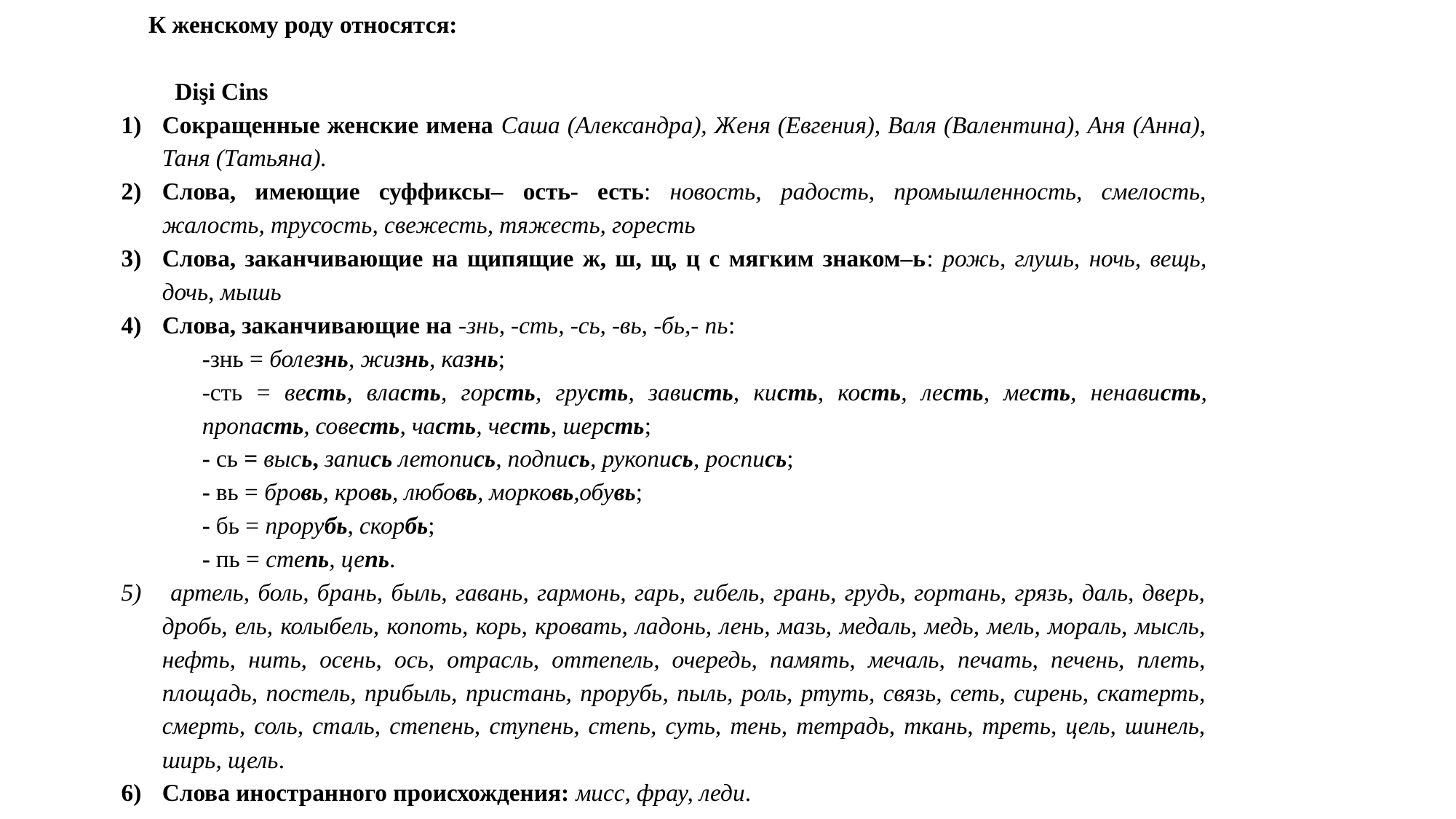

К женскому роду относятся:

Dişi Cins
Сокращенные женские имена Саша (Александра), Женя (Евгения), Валя (Валентина), Аня (Анна), Таня (Татьяна).
Слова, имеющие суффиксы– ость- есть: новость, радость, промышленность, смелость, жалость, трусость, свежесть, тяжесть, горесть
Слова, заканчивающие на щипящие ж, ш, щ, ц с мягким знаком–ь: рожь, глушь, ночь, вещь, дочь, мышь
Слова, заканчивающие на -знь, -сть, -сь, -вь, -бь,- пь:
-знь = болезнь, жизнь, казнь;
-сть = весть, власть, горсть, грусть, зависть, кисть, кость, лесть, месть, ненависть, пропасть, совесть, часть, честь, шерсть;
- сь = высь, запись летопись, подпись, рукопись, роспись;
- вь = бровь, кровь, любовь, морковь,обувь;
- бь = прорубь, скорбь;
- пь = степь, цепь.
 артель, боль, брань, быль, гавань, гармонь, гарь, гибель, грань, грудь, гортань, грязь, даль, дверь, дробь, ель, колыбель, копоть, корь, кровать, ладонь, лень, мазь, медаль, медь, мель, мораль, мысль, нефть, нить, осень, ось, отрасль, оттепель, очередь, память, мечаль, печать, печень, плеть, площадь, постель, прибыль, пристань, прорубь, пыль, роль, ртуть, связь, сеть, сирень, скатерть, смерть, соль, сталь, степень, ступень, степь, суть, тень, тетрадь, ткань, треть, цель, шинель, ширь, щель.
Слова иностранного происхождения: мисс, фрау, леди.